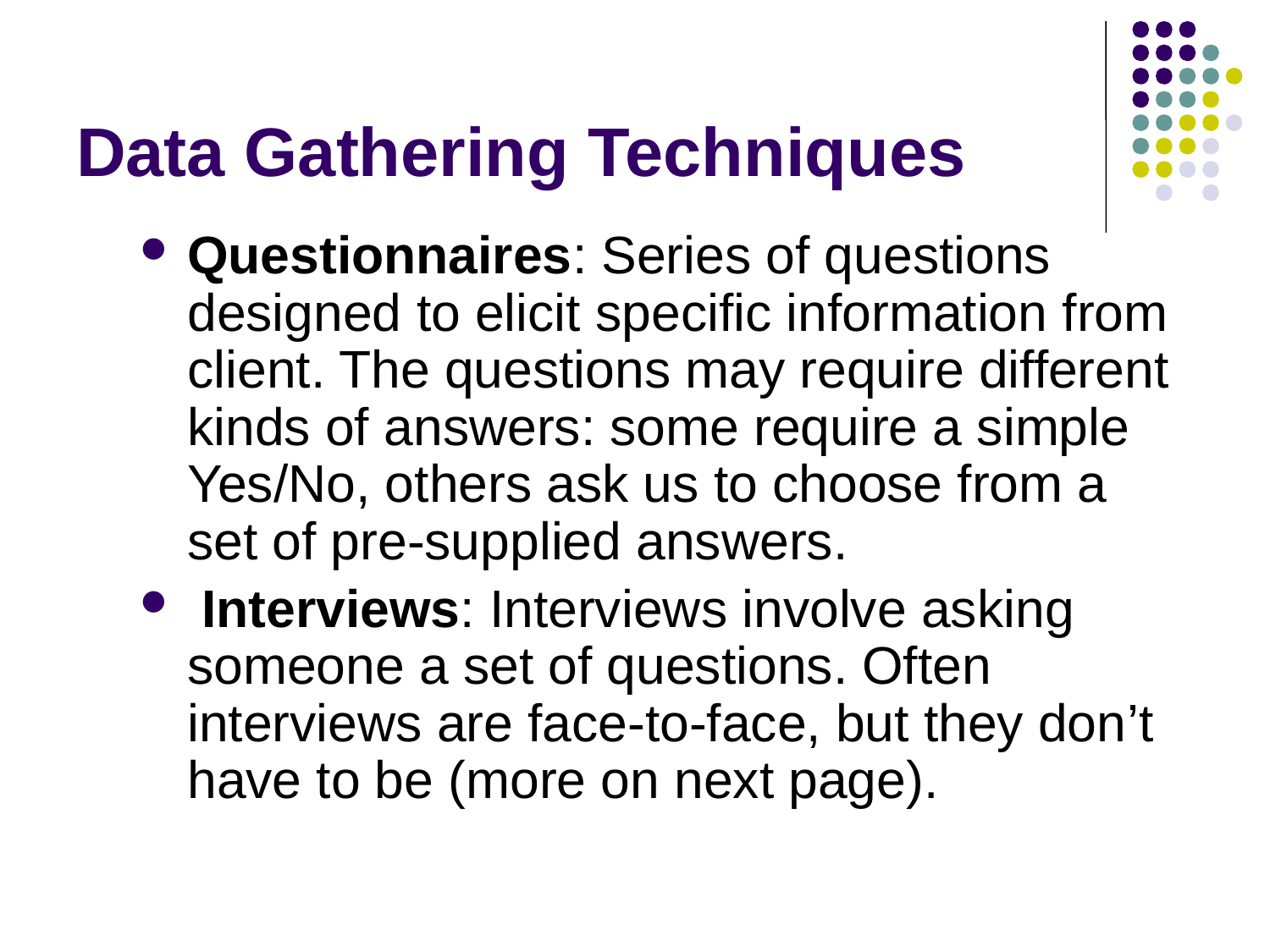

# Data Gathering Techniques
Questionnaires: Series of questions designed to elicit specific information from client. The questions may require different kinds of answers: some require a simple Yes/No, others ask us to choose from a set of pre-supplied answers.
 Interviews: Interviews involve asking someone a set of questions. Often interviews are face-to-face, but they don’t have to be (more on next page).